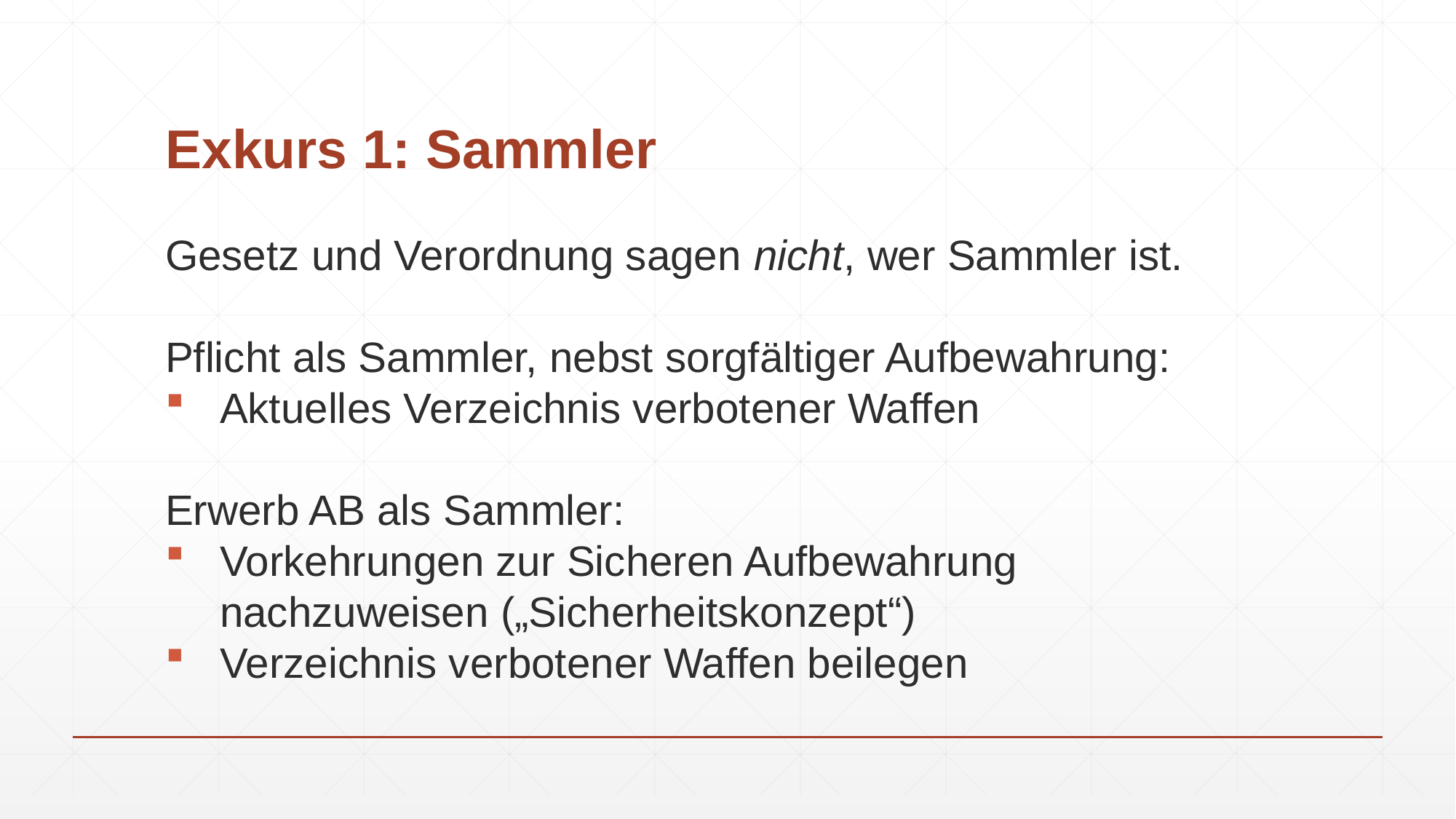

# Exkurs 1: Sammler
Gesetz und Verordnung sagen nicht, wer Sammler ist.

Pflicht als Sammler, nebst sorgfältiger Aufbewahrung:
Aktuelles Verzeichnis verbotener Waffen

Erwerb AB als Sammler:
Vorkehrungen zur Sicheren Aufbewahrung nachzuweisen („Sicherheitskonzept“)
Verzeichnis verbotener Waffen beilegen